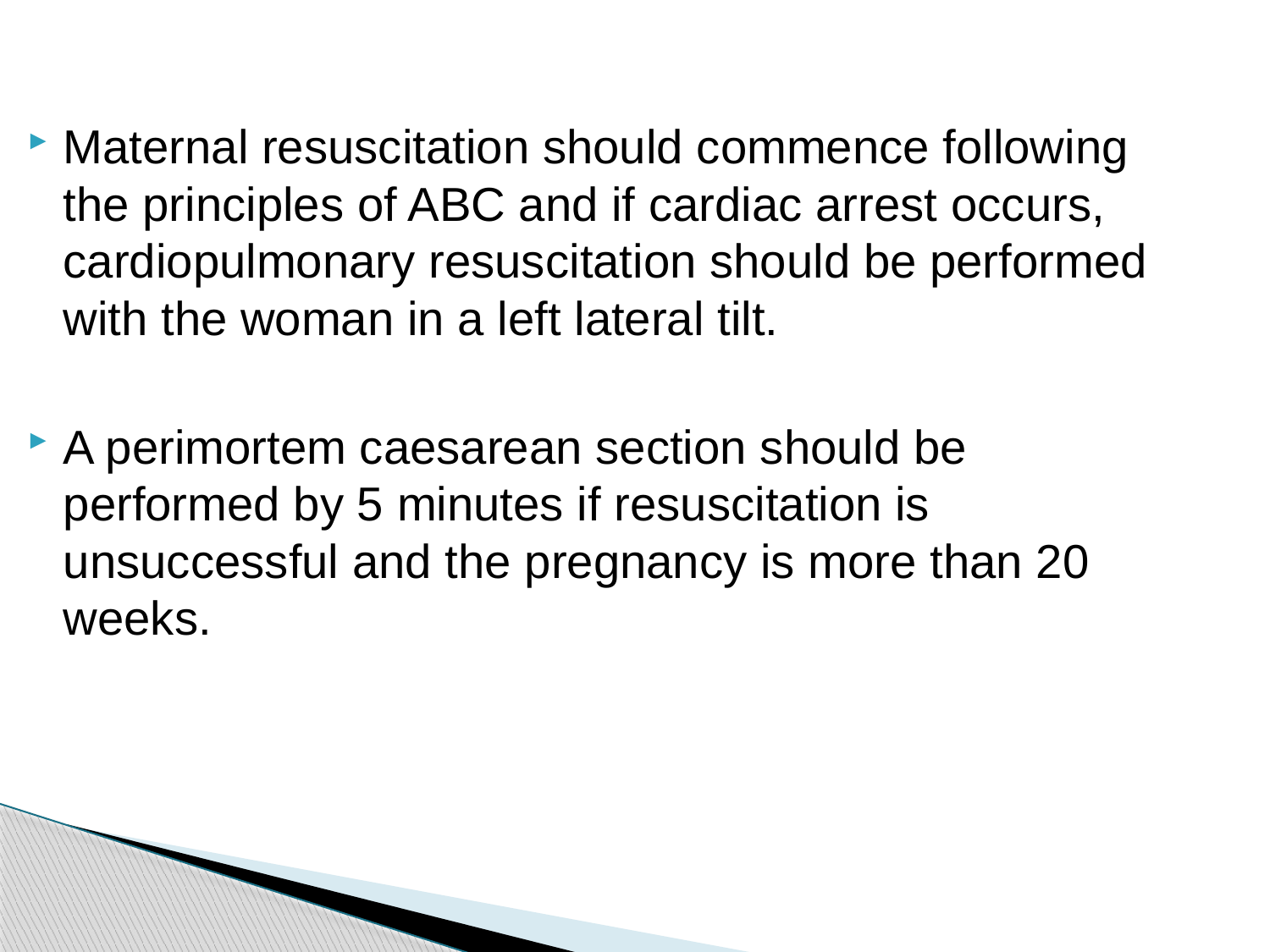

Maternal resuscitation should commence following the principles of ABC and if cardiac arrest occurs, cardiopulmonary resuscitation should be performed with the woman in a left lateral tilt.

A perimortem caesarean section should be performed by 5 minutes if resuscitation is unsuccessful and the pregnancy is more than 20 weeks.